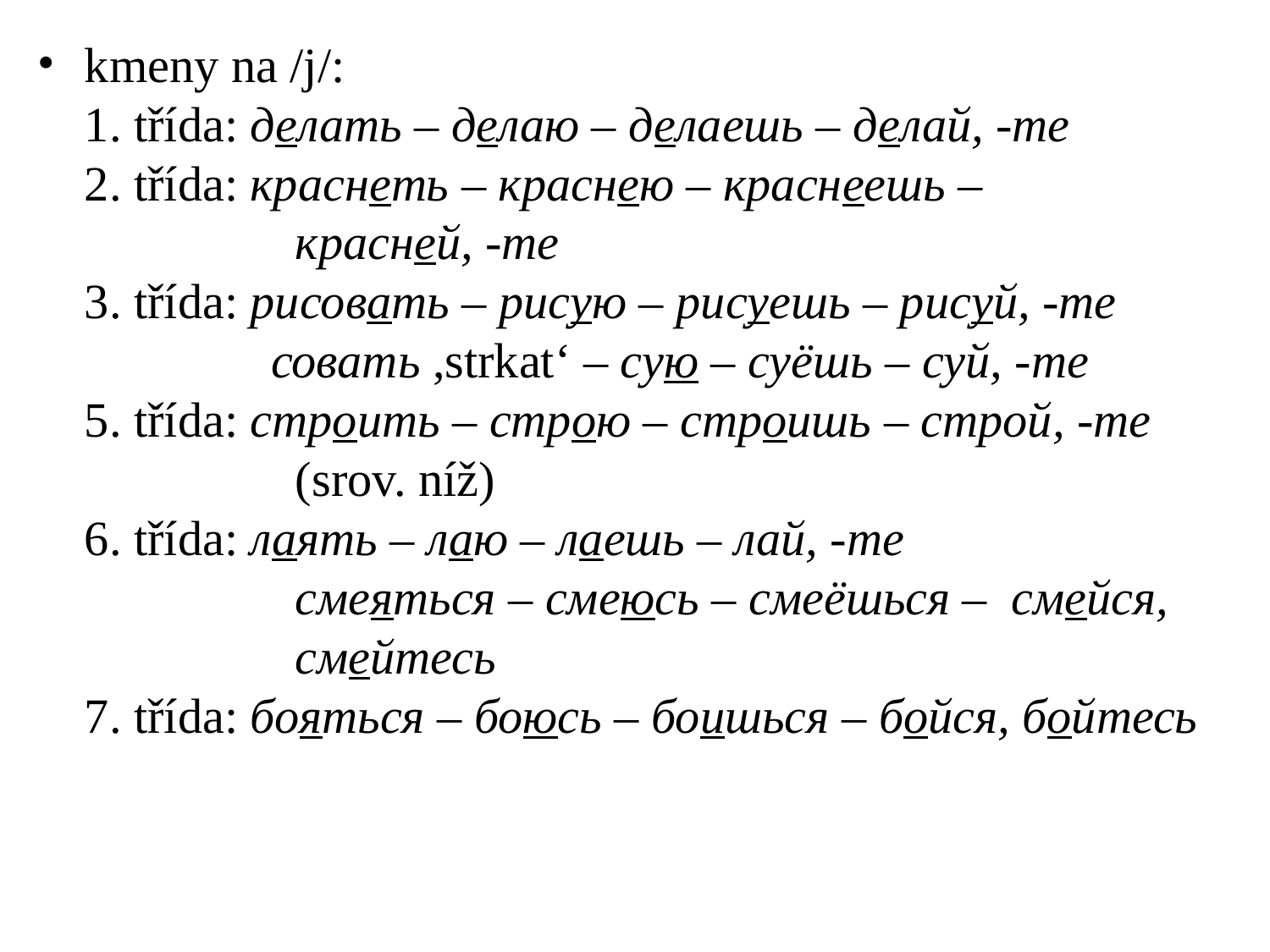

# kmeny na /j/: 1. třída: делать – делаю – делаешь – делай, -те 2. třída: краснеть – краснею – краснеешь – красней, -те 3. třída: рисовать – рисую – рисуешь – рисуй, -те совать ,strkat‘ – сую – суёшь – суй, -те 5. třída: строить – строю – строишь – строй, -те (srov. níž) 6. třída: лаять – лаю – лаешь – лай, -те смеяться – смеюсь – смеёшься –  смейся, смейтесь 7. třída: бояться – боюсь – боишься – бойся, бойтесь